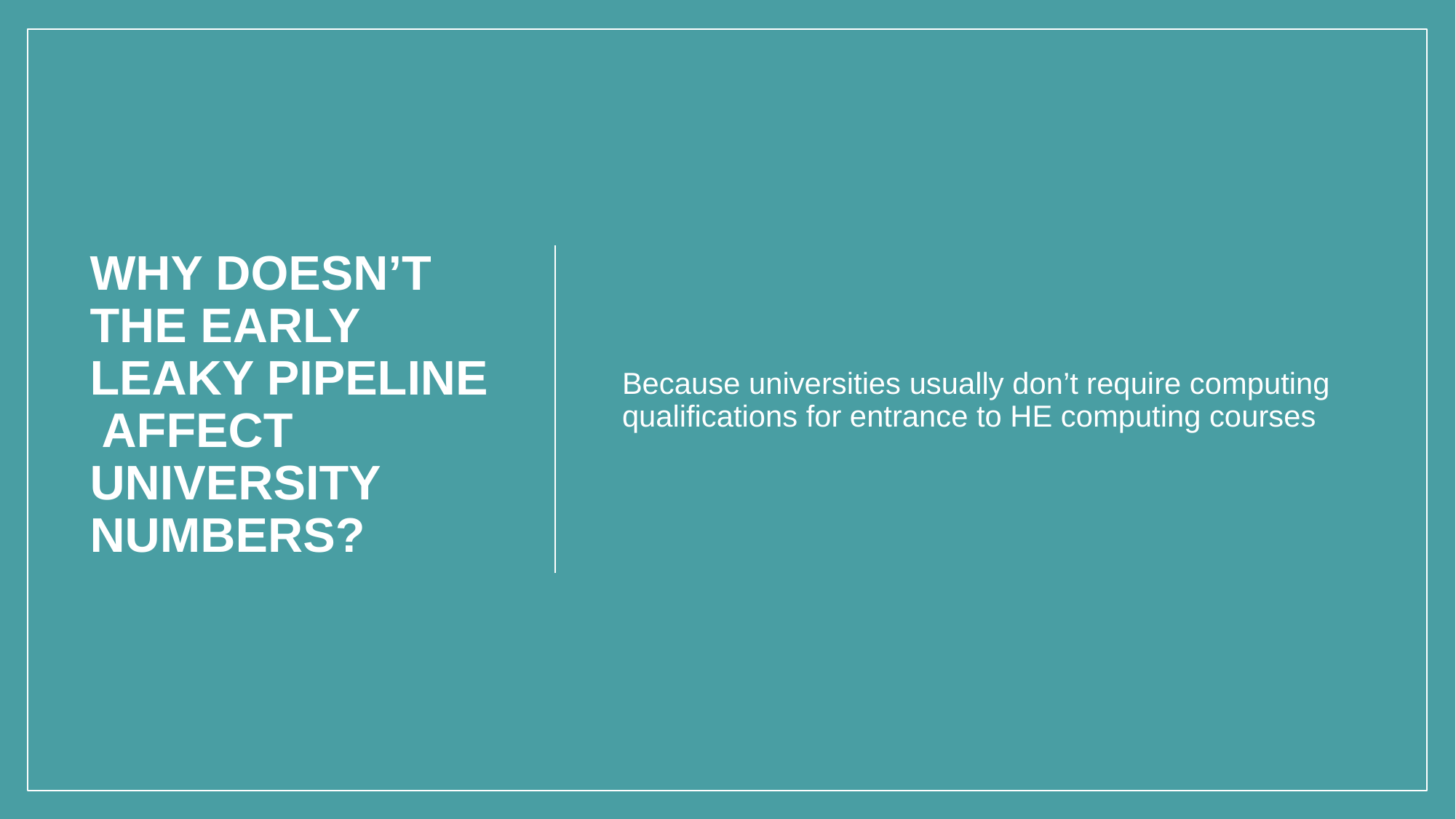

Because universities usually don’t require computing qualifications for entrance to HE computing courses
# Why doesn’t the early leaky pipeline  affect university numbers?